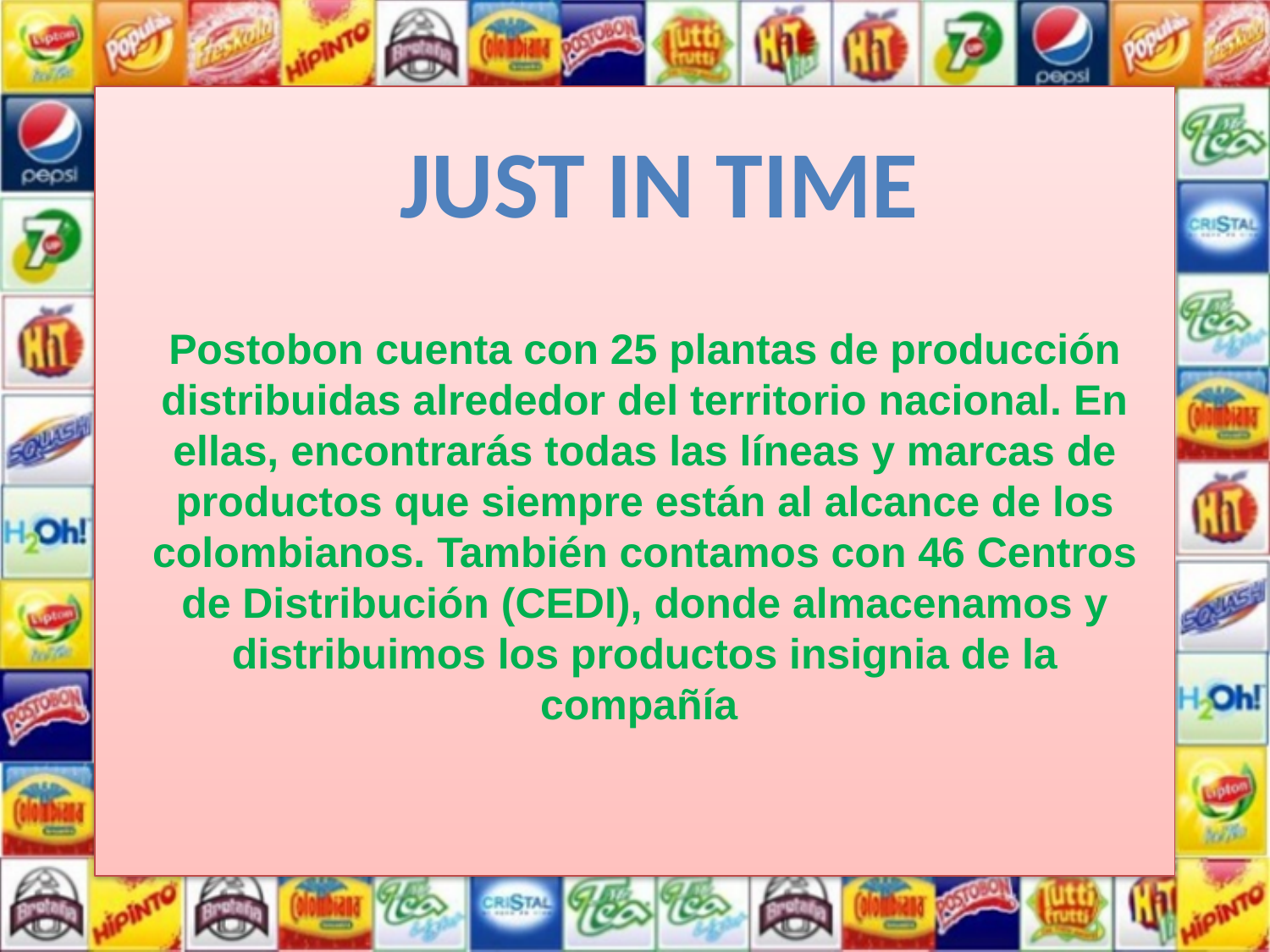

Just in time
Postobon cuenta con 25 plantas de producción distribuidas alrededor del territorio nacional. En ellas, encontrarás todas las líneas y marcas de productos que siempre están al alcance de los colombianos. También contamos con 46 Centros de Distribución (CEDI), donde almacenamos y distribuimos los productos insignia de la compañía